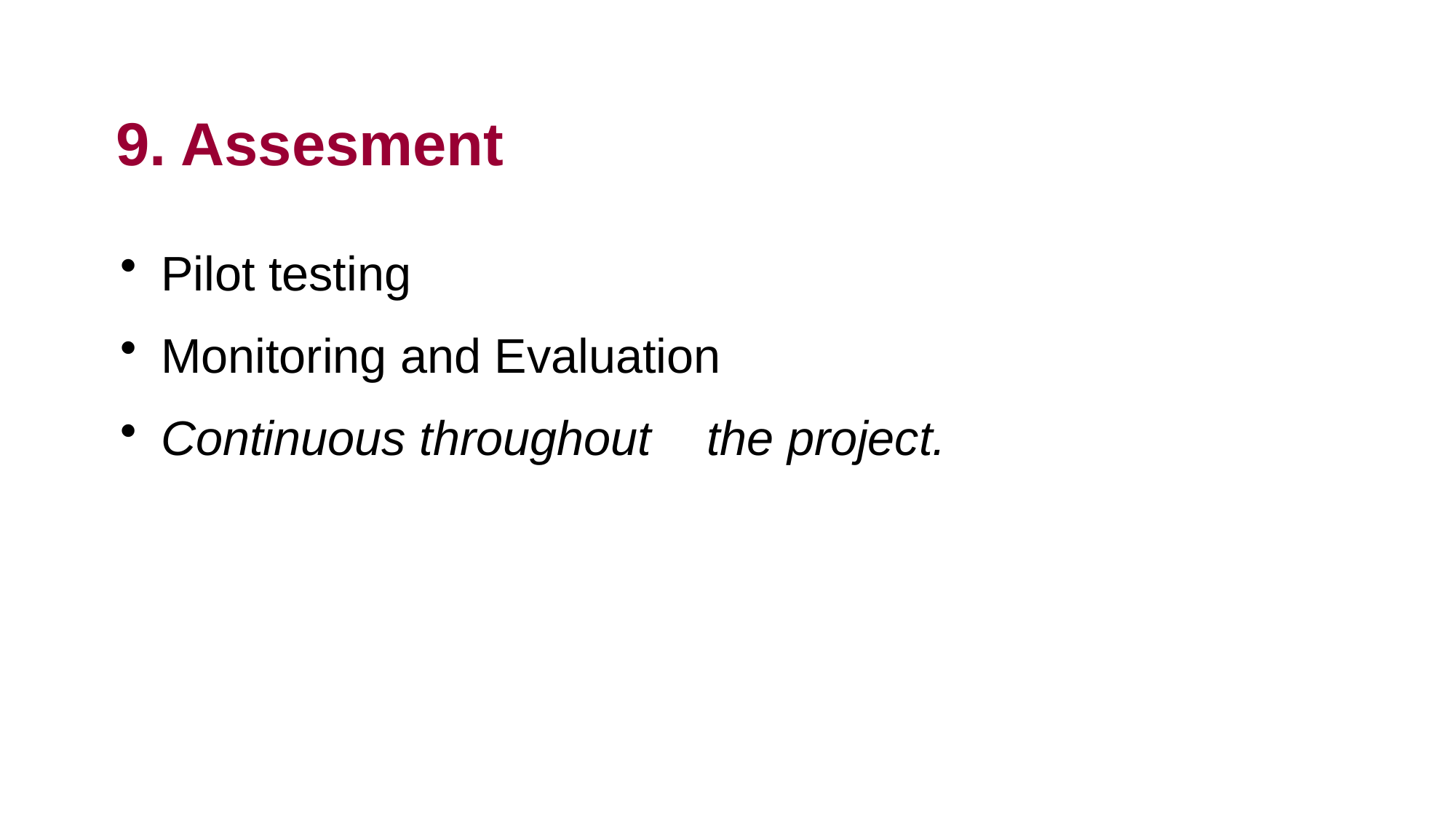

# 9. Assesment
Pilot testing
Monitoring and Evaluation
Continuous throughout 	the project.